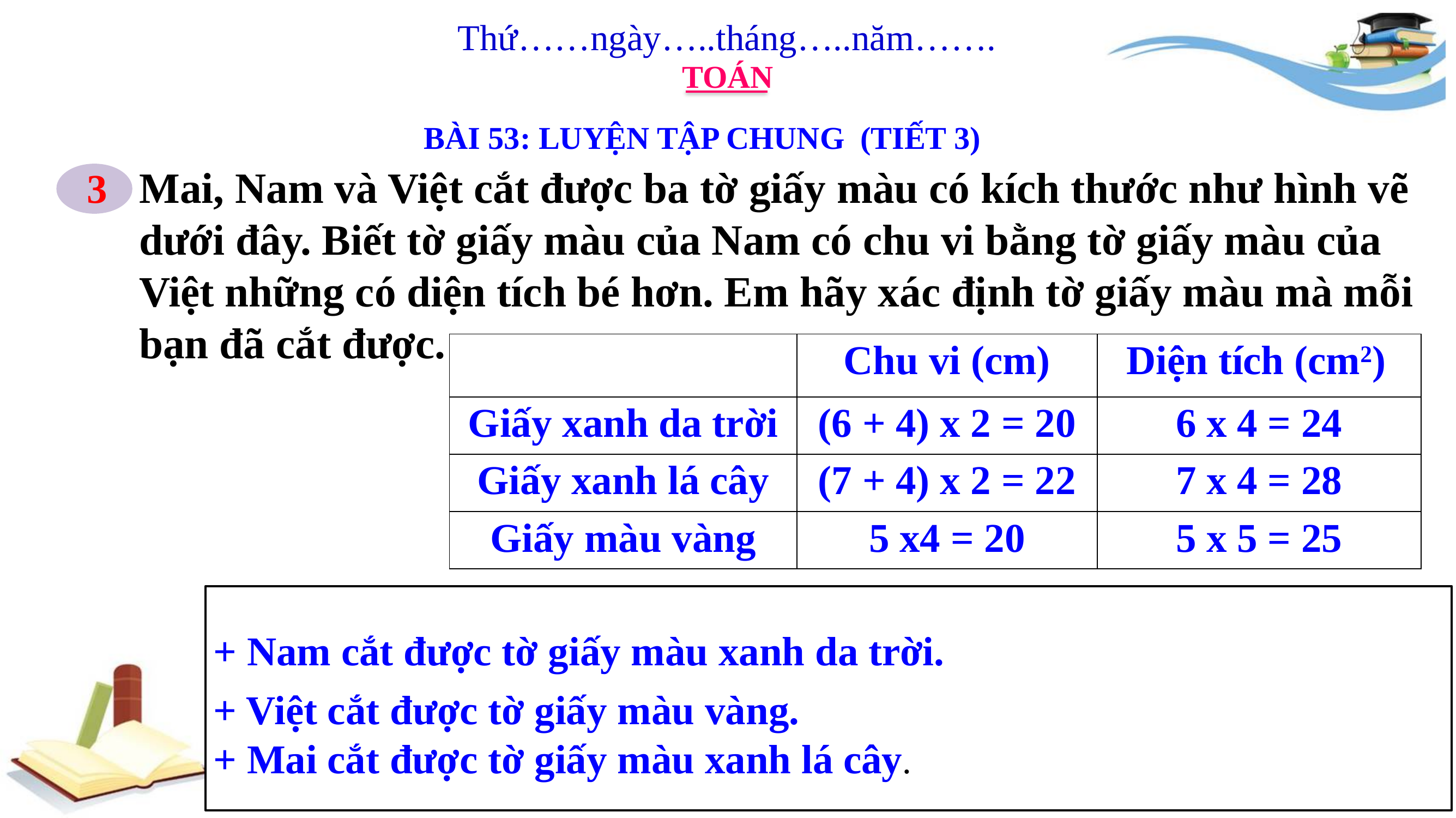

Thứ……ngày…..tháng…..năm…….
TOÁN
BÀI 53: LUYỆN TẬP CHUNG  (TIẾT 3)
Mai, Nam và Việt cắt được ba tờ giấy màu có kích thước như hình vẽ dưới đây. Biết tờ giấy màu của Nam có chu vi bằng tờ giấy màu của Việt những có diện tích bé hơn. Em hãy xác định tờ giấy màu mà mỗi bạn đã cắt được.
3

|  | Chu vi (cm) | Diện tích (cm2) |
| --- | --- | --- |
| Giấy xanh da trời | (6 + 4) x 2 = 20 | 6 x 4 = 24 |
| Giấy xanh lá cây | (7 + 4) x 2 = 22 | 7 x 4 = 28 |
| Giấy màu vàng | 5 x4 = 20 | 5 x 5 = 25 |
+ Tờ giấy màu xanh da trời và tờ giấy màu vàng có cùng chu vi.
+ Tờ giấy màu xanh da trời có diện tích bé hơn diện tích tờ giấy màu vàng.
Do đó, tờ giấy màu xanh da trời là do Nam cắt được, tờ giấy màu vàng là do Việt cắt được.
+ Nam cắt được tờ giấy màu xanh da trời.
+ Việt cắt được tờ giấy màu vàng.
+ Mai cắt được tờ giấy màu xanh lá cây.